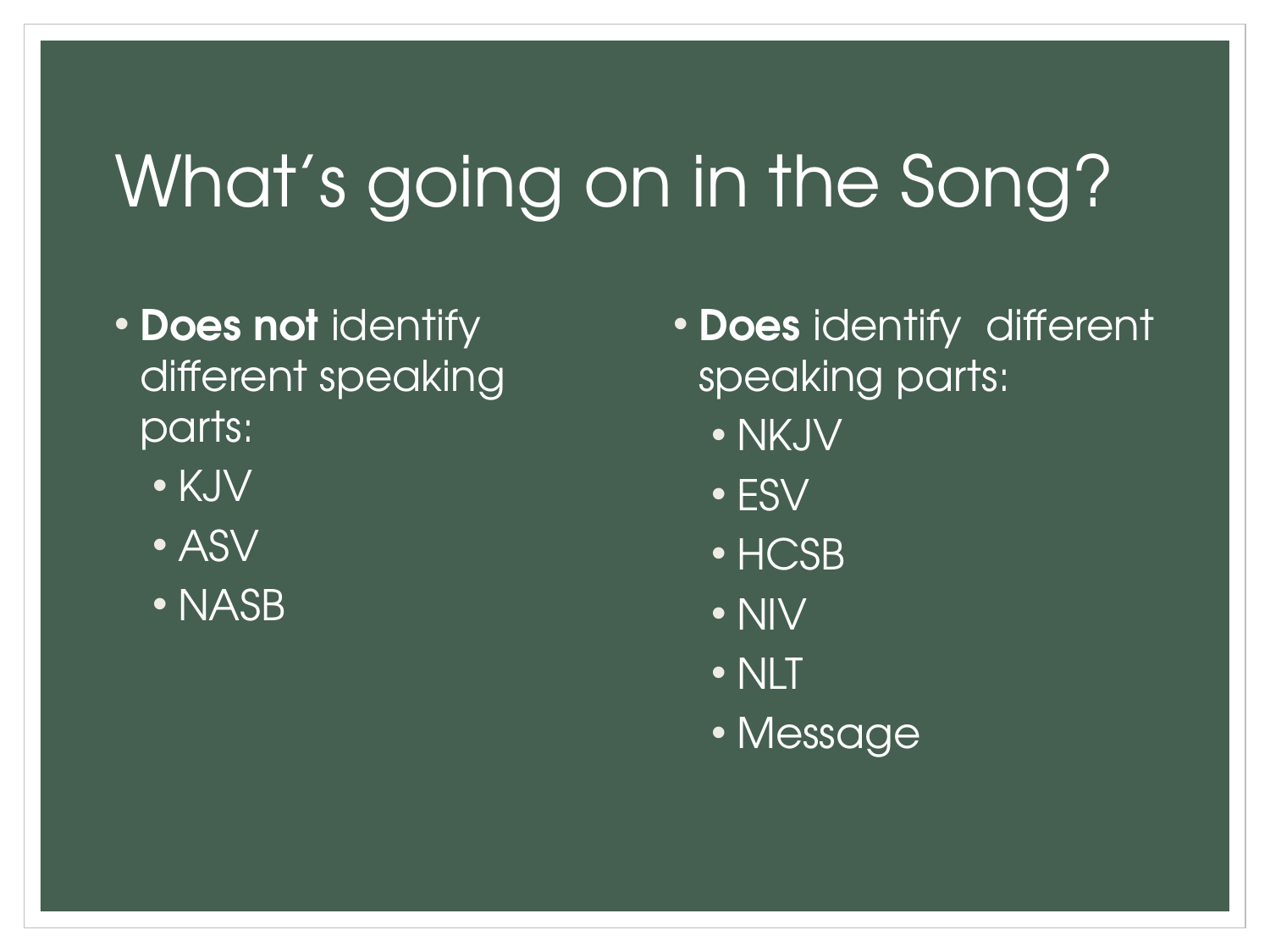

# What’s going on in the Song?
Does not identify different speaking parts:
KJV
ASV
NASB
Does identify  different speaking parts:
NKJV
ESV
HCSB
NIV
NLT
Message